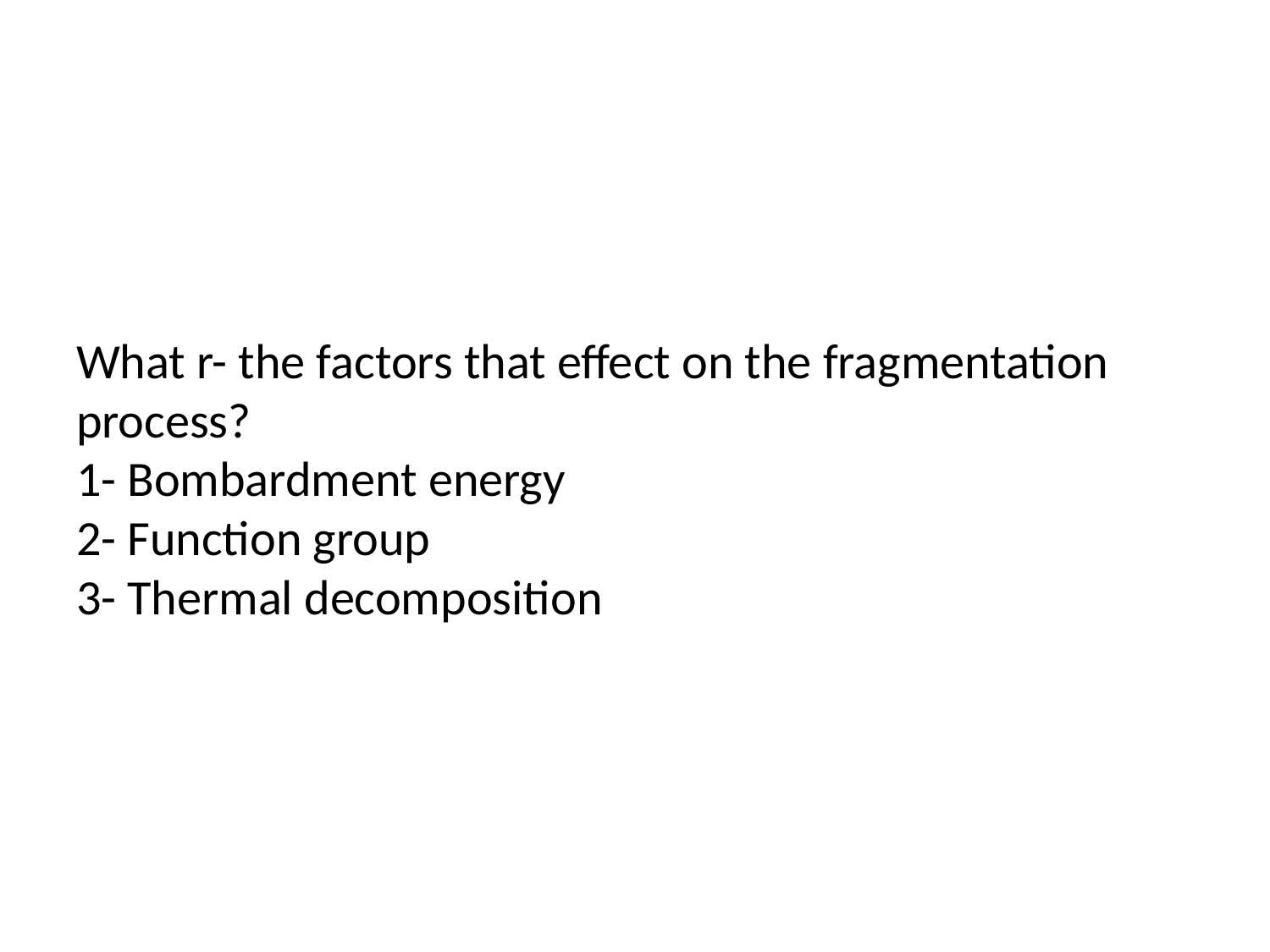

# What r- the factors that effect on the fragmentation process? 1- Bombardment energy 2- Function group 3- Thermal decomposition